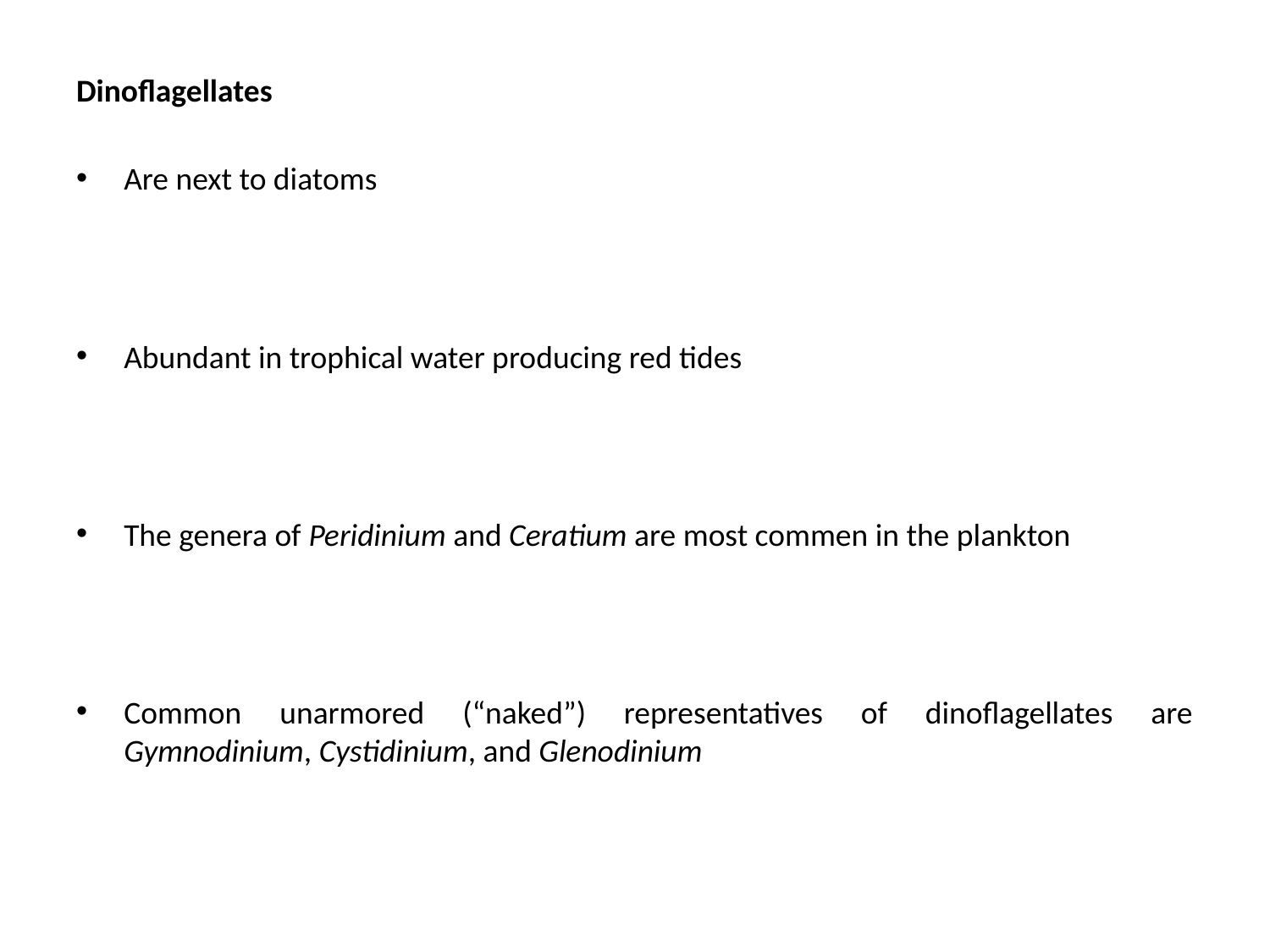

Dinoflagellates

Are next to diatoms

Abundant in trophical water producing red tides

The genera of Peridinium and Ceratium are most commen in the plankton

Common unarmored (“naked”) representatives of dinoflagellates are Gymnodinium, Cystidinium, and Glenodinium